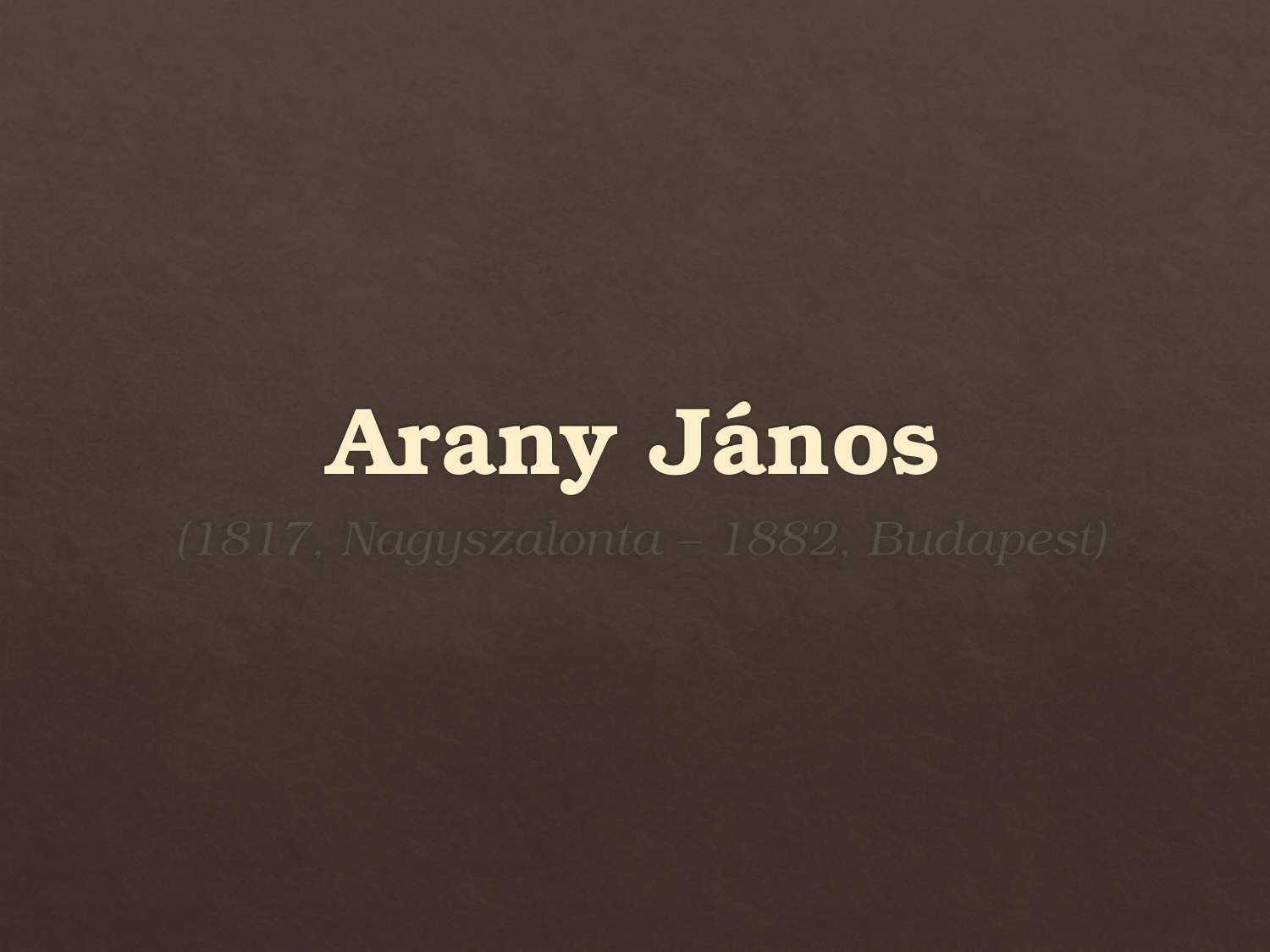

# Arany János
(1817, Nagyszalonta – 1882, Budapest)